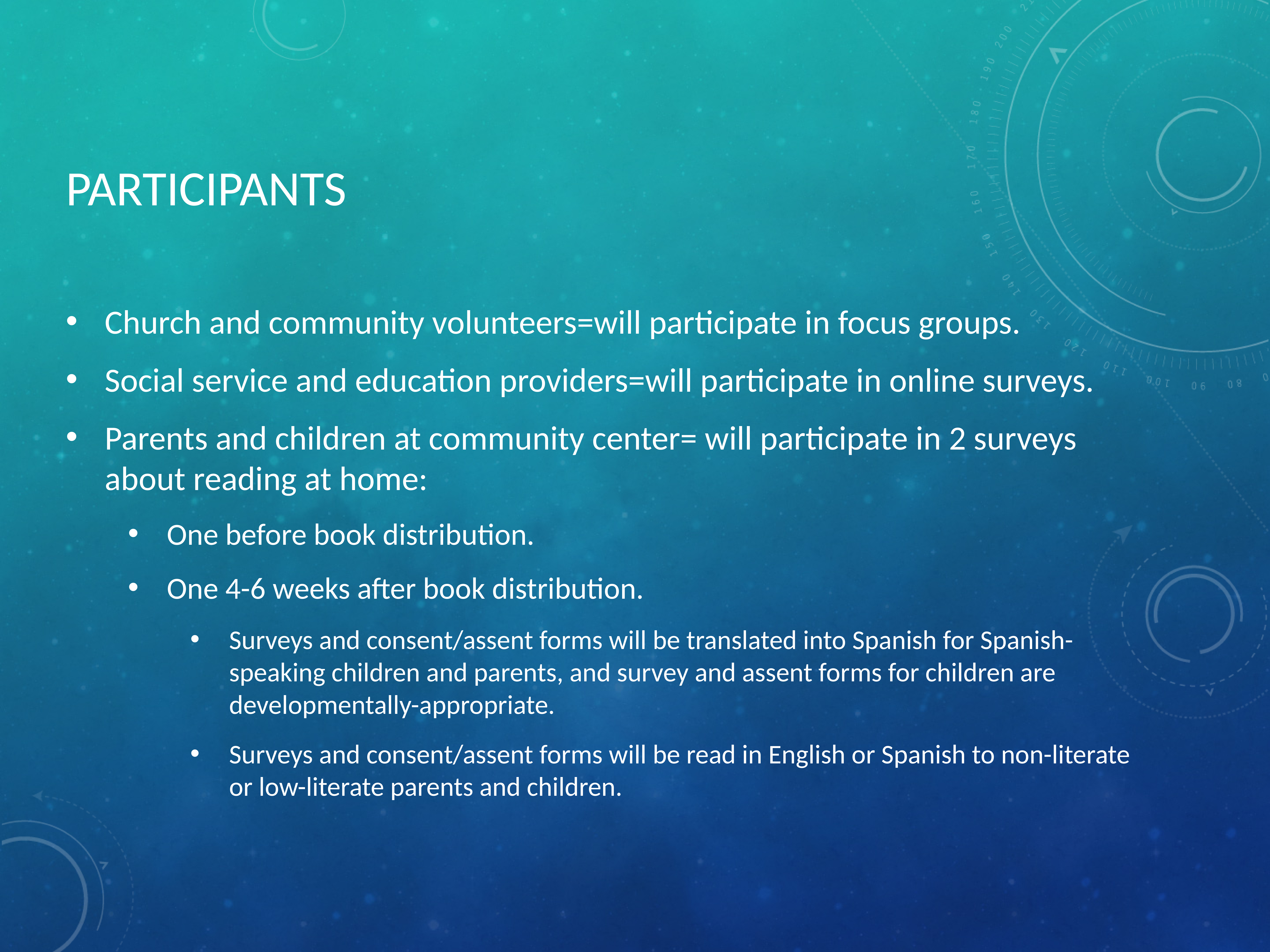

# Participants
Church and community volunteers=will participate in focus groups.
Social service and education providers=will participate in online surveys.
Parents and children at community center= will participate in 2 surveys about reading at home:
One before book distribution.
One 4-6 weeks after book distribution.
Surveys and consent/assent forms will be translated into Spanish for Spanish-speaking children and parents, and survey and assent forms for children are developmentally-appropriate.
Surveys and consent/assent forms will be read in English or Spanish to non-literate or low-literate parents and children.